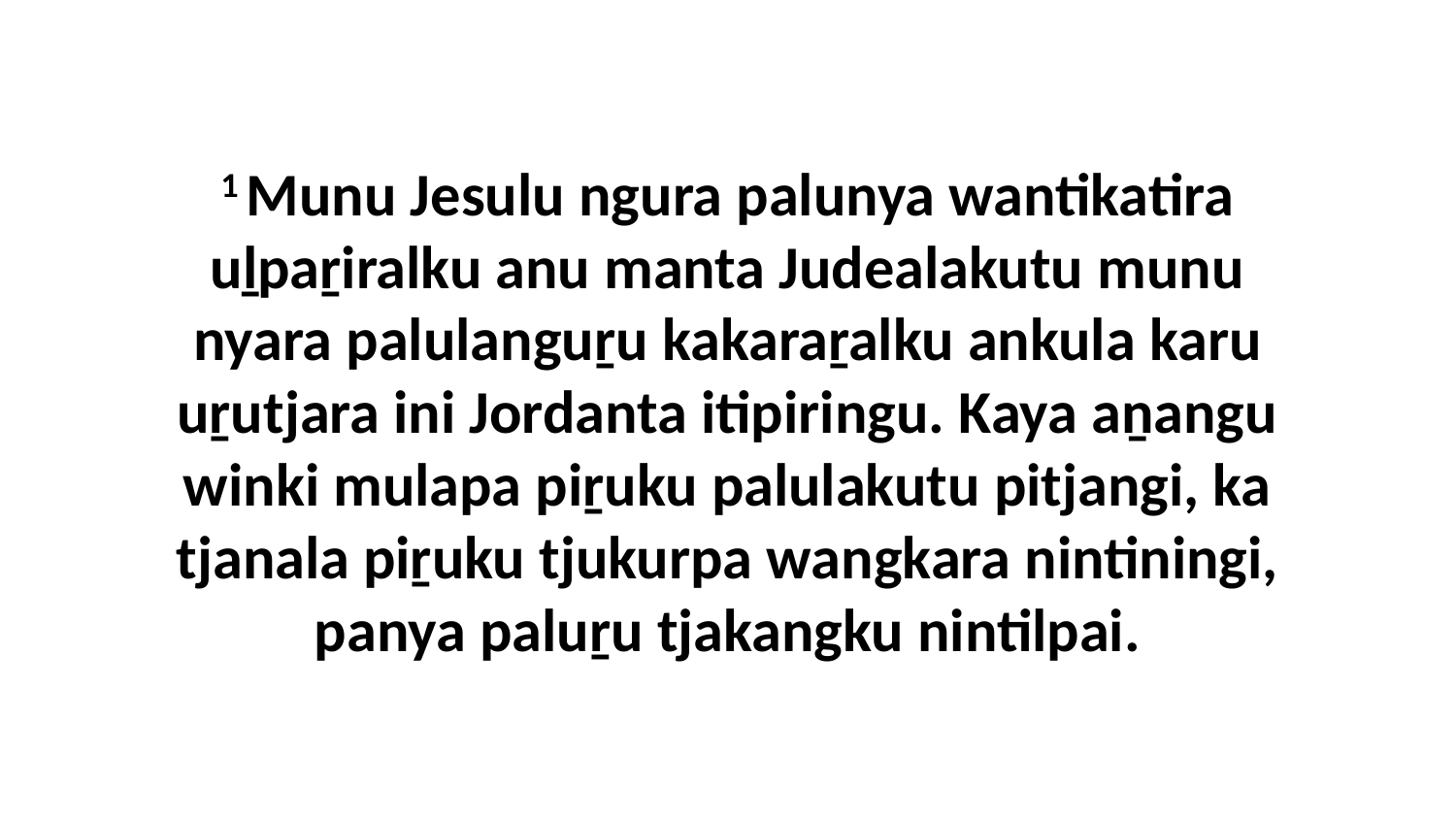

1 Munu Jesulu ngura palunya wantikatira uḻpaṟiralku anu manta Judealakutu munu nyara palulanguṟu kakaraṟalku ankula karu uṟutjara ini Jordanta itipiringu. Kaya aṉangu winki mulapa piṟuku palulakutu pitjangi, ka tjanala piṟuku tjukurpa wangkara nintiningi, panya paluṟu tjakangku nintilpai.